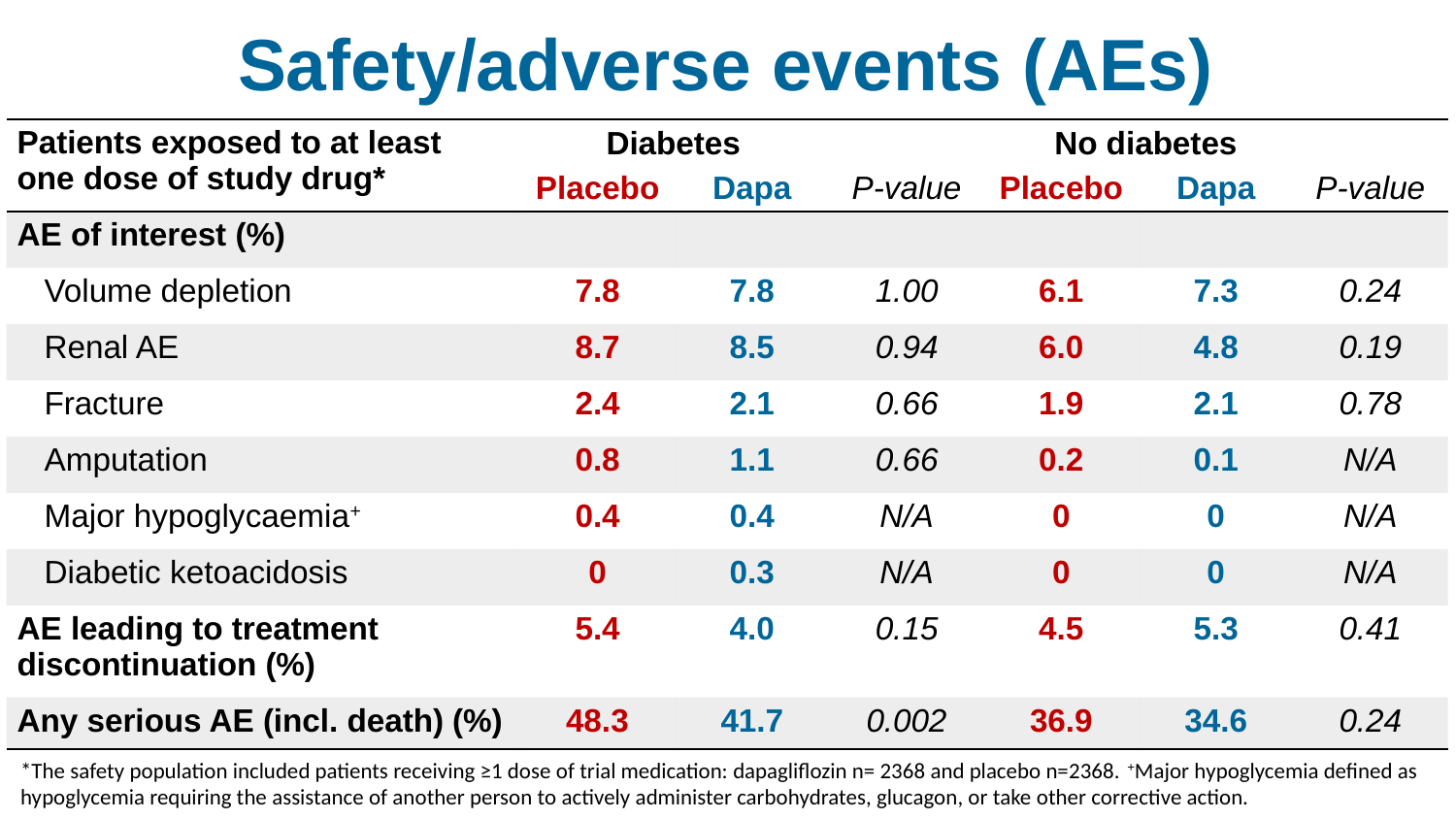

# Safety/adverse events (AEs)
Diabetes
No diabetes
| Patients exposed to at least one dose of study drug\* | Placebo | Dapa | P-value | Placebo | Dapa | P-value |
| --- | --- | --- | --- | --- | --- | --- |
| AE of interest (%) |  |  |  |  |  |  |
| Volume depletion | 7.8 | 7.8 | 1.00 | 6.1 | 7.3 | 0.24 |
| Renal AE | 8.7 | 8.5 | 0.94 | 6.0 | 4.8 | 0.19 |
| Fracture | 2.4 | 2.1 | 0.66 | 1.9 | 2.1 | 0.78 |
| Amputation | 0.8 | 1.1 | 0.66 | 0.2 | 0.1 | N/A |
| Major hypoglycaemia+ | 0.4 | 0.4 | N/A | 0 | 0 | N/A |
| Diabetic ketoacidosis | 0 | 0.3 | N/A | 0 | 0 | N/A |
| AE leading to treatment discontinuation (%) | 5.4 | 4.0 | 0.15 | 4.5 | 5.3 | 0.41 |
| Any serious AE (incl. death) (%) | 48.3 | 41.7 | 0.002 | 36.9 | 34.6 | 0.24 |
*The safety population included patients receiving ≥1 dose of trial medication: dapagliflozin n= 2368 and placebo n=2368. +Major hypoglycemia defined as hypoglycemia requiring the assistance of another person to actively administer carbohydrates, glucagon, or take other corrective action.